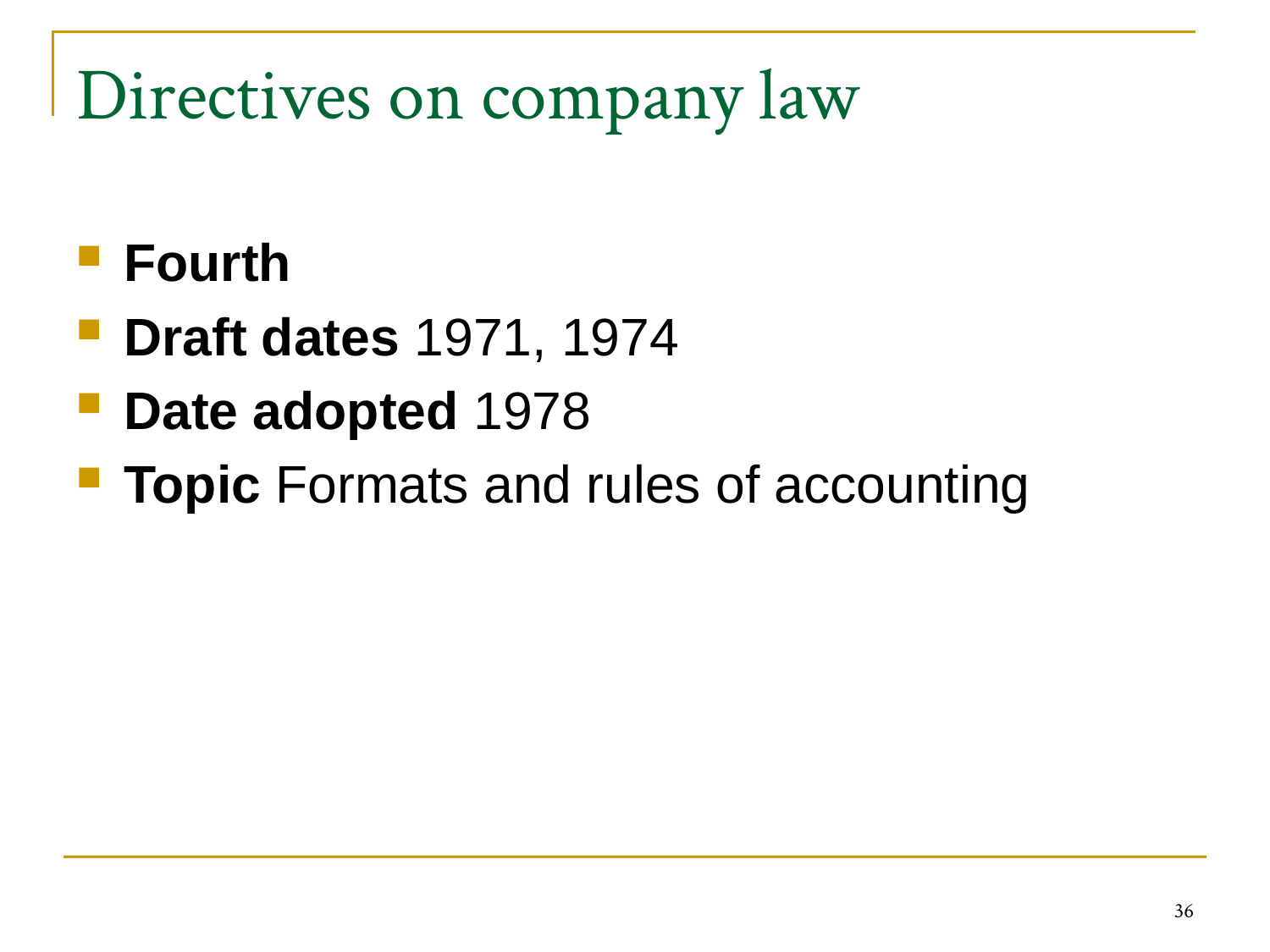

# Directives on company law
Fourth
Draft dates 1971, 1974
Date adopted 1978
Topic Formats and rules of accounting
36